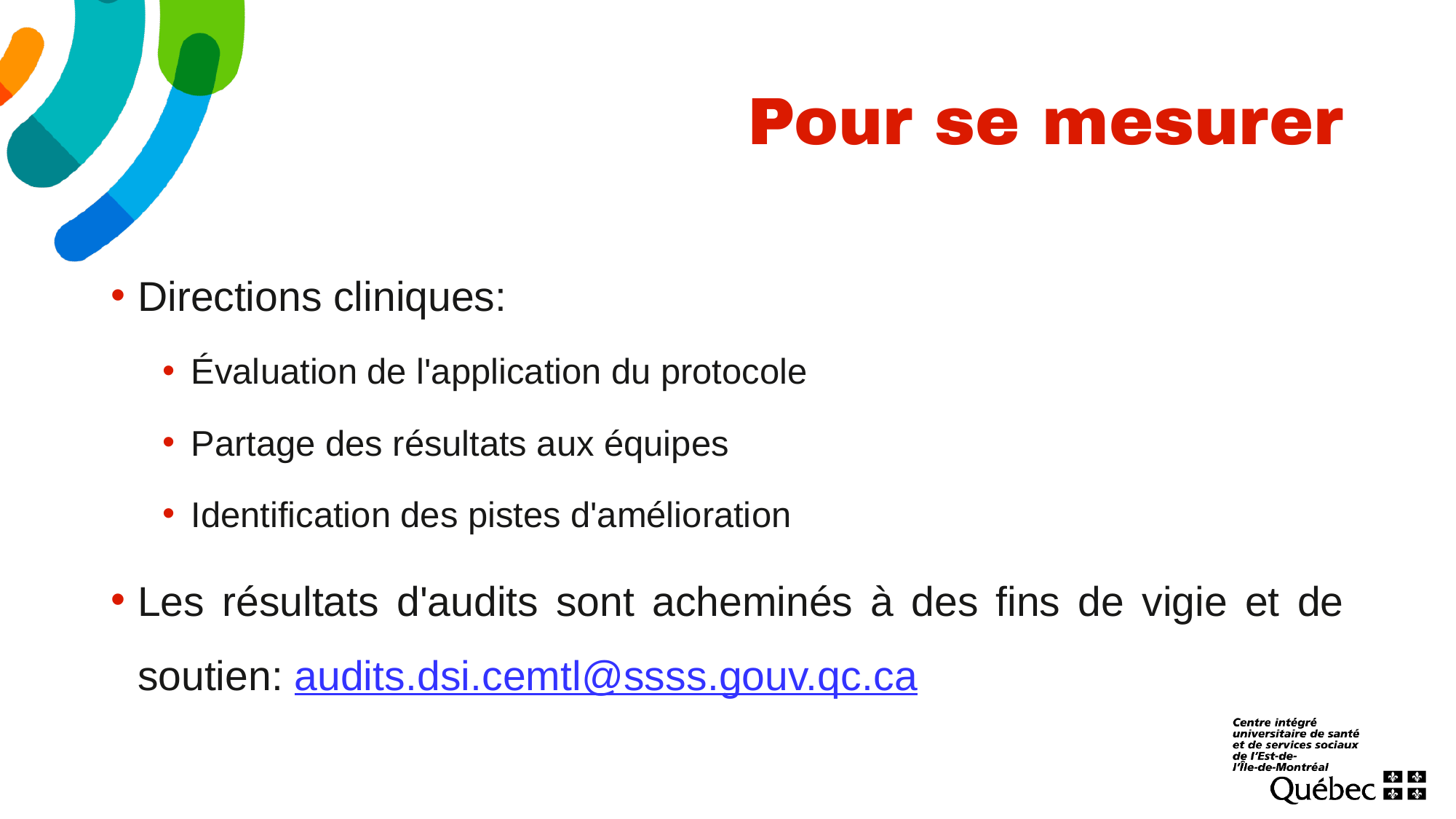

# Pour se mesurer
Directions cliniques:
Évaluation de l'application du protocole
Partage des résultats aux équipes
Identification des pistes d'amélioration
Les résultats d'audits sont acheminés à des fins de vigie et de soutien: audits.dsi.cemtl@ssss.gouv.qc.ca